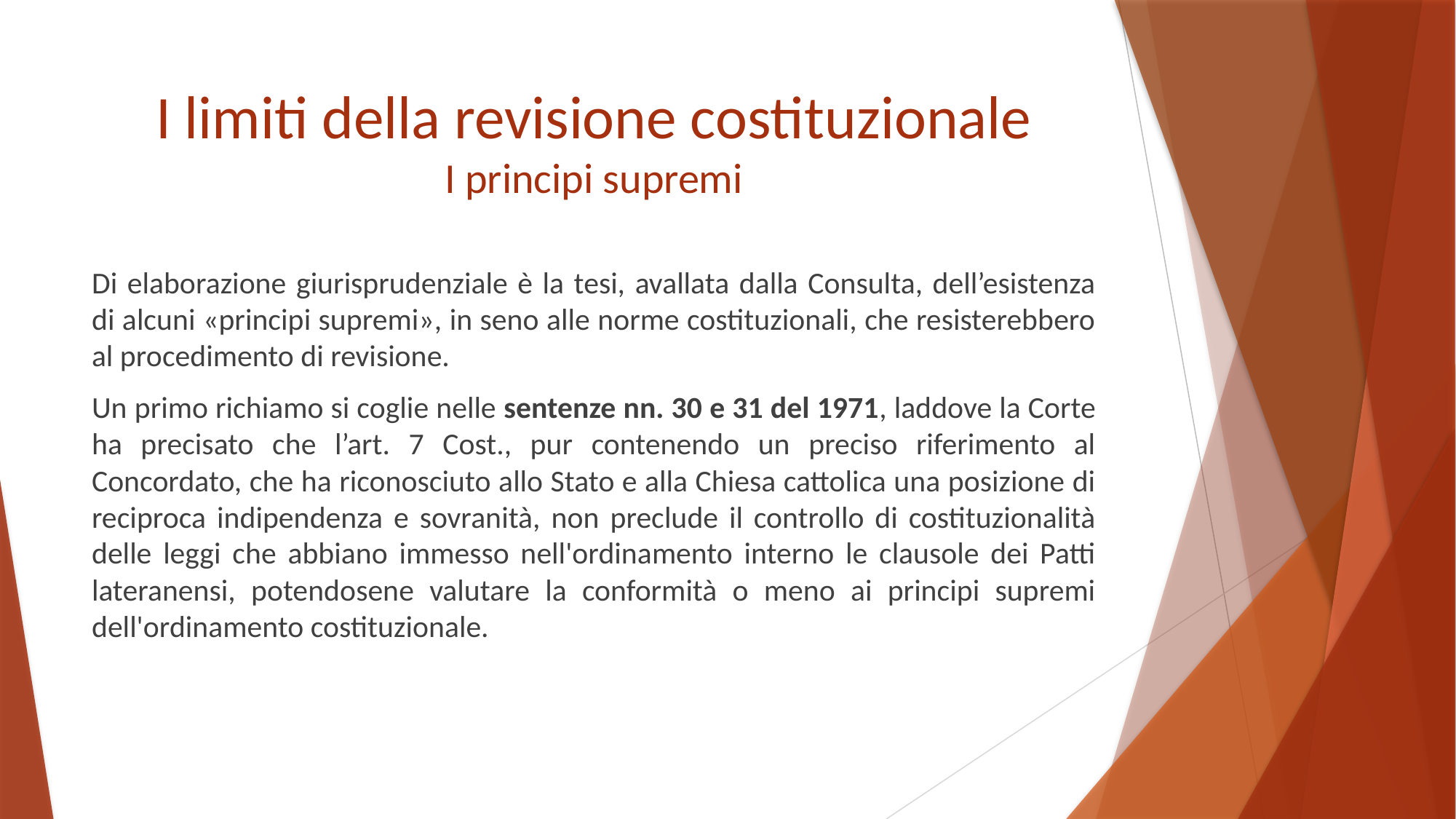

# I limiti della revisione costituzionale I principi supremi
Di elaborazione giurisprudenziale è la tesi, avallata dalla Consulta, dell’esistenza di alcuni «principi supremi», in seno alle norme costituzionali, che resisterebbero al procedimento di revisione.
Un primo richiamo si coglie nelle sentenze nn. 30 e 31 del 1971, laddove la Corte ha precisato che l’art. 7 Cost., pur contenendo un preciso riferimento al Concordato, che ha riconosciuto allo Stato e alla Chiesa cattolica una posizione di reciproca indipendenza e sovranità, non preclude il controllo di costituzionalità delle leggi che abbiano immesso nell'ordinamento interno le clausole dei Patti lateranensi, potendosene valutare la conformità o meno ai principi supremi dell'ordinamento costituzionale.